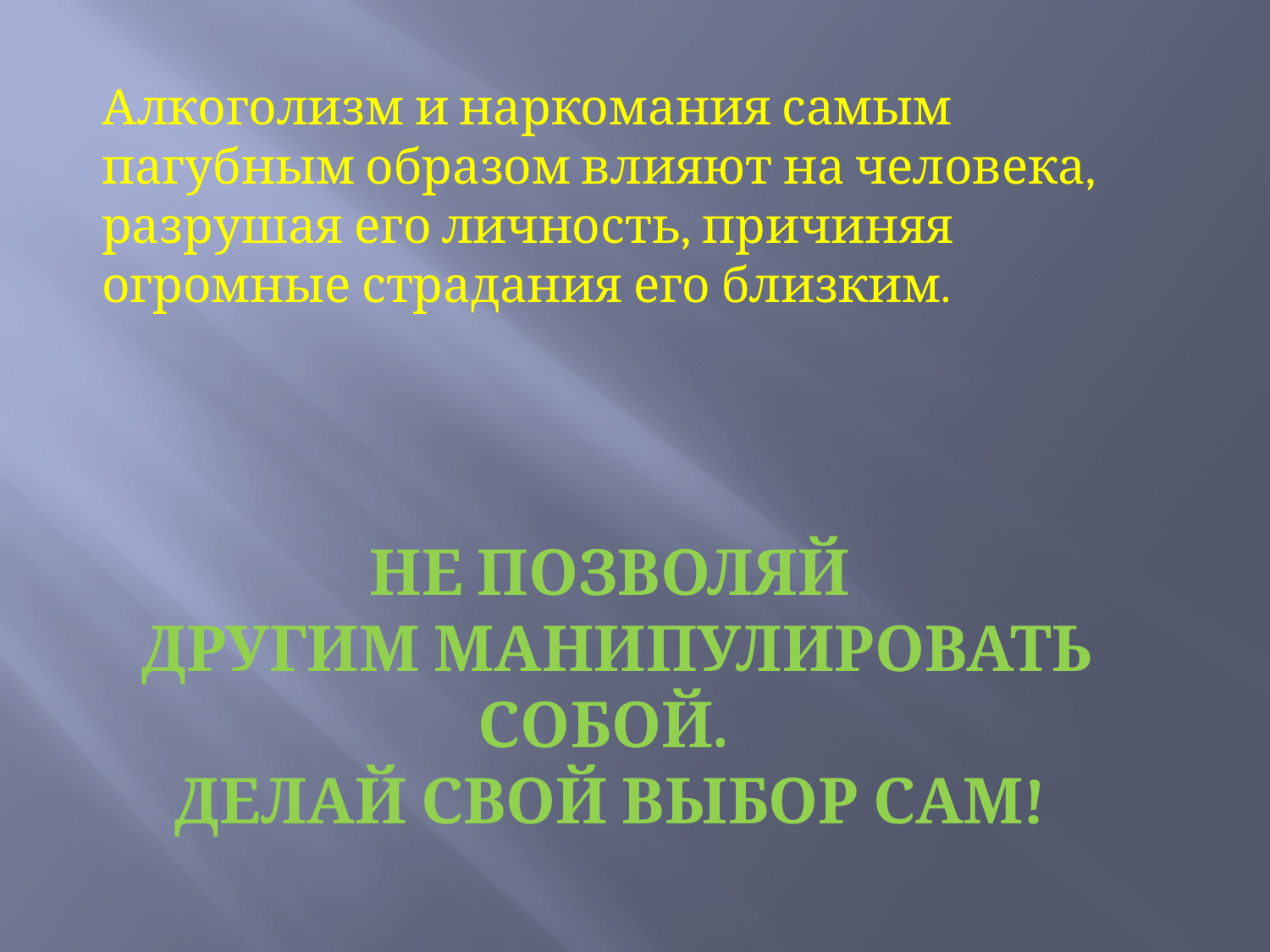

Алкоголизм и наркомания самым пагубным образом влияют на человека, разрушая его личность, причиняя огромные страдания его близким.

Не позволяй
 другим манипулировать собой.
Делай свой выбор сам!